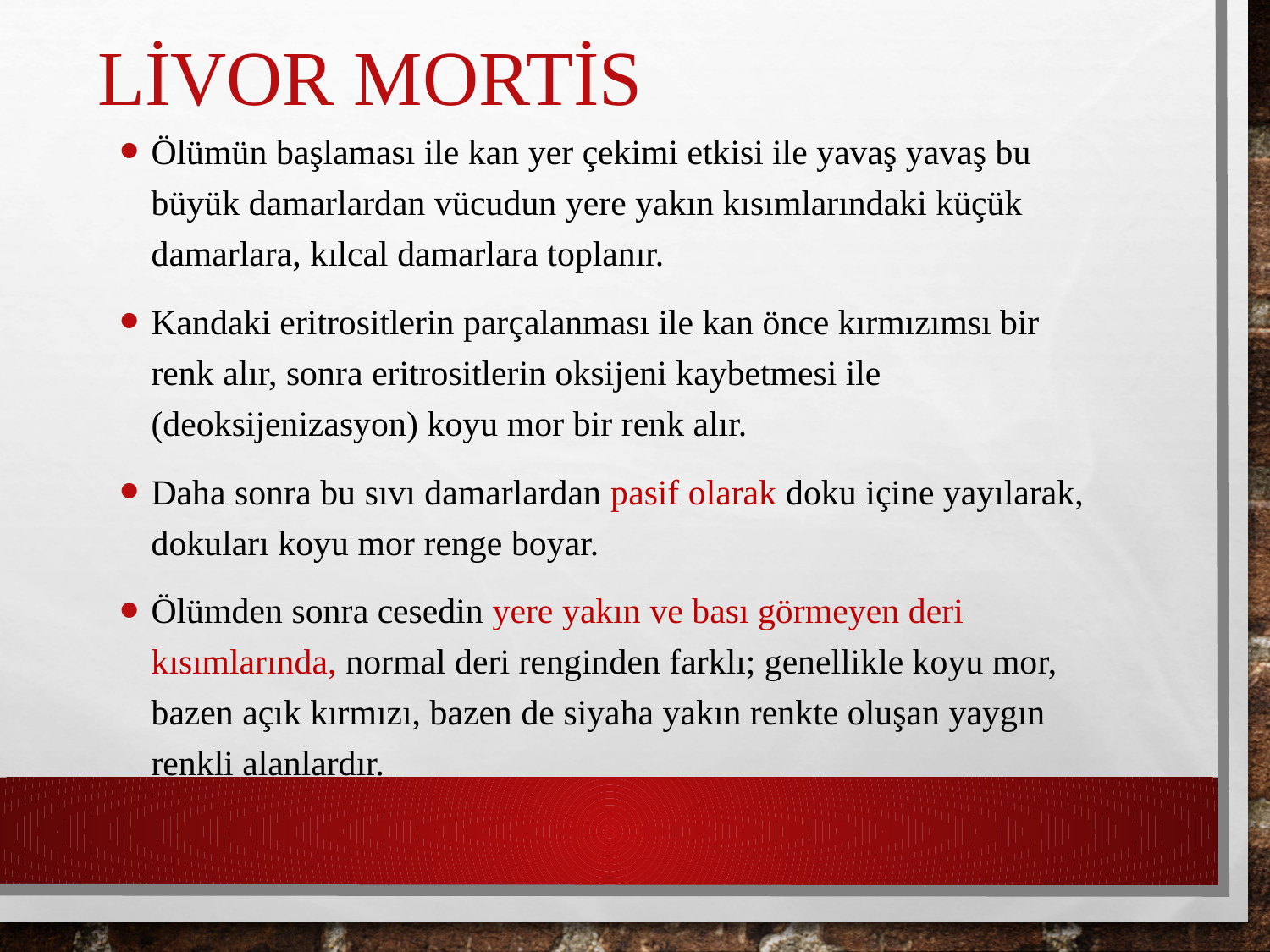

LİVOR MORTİS
Ölümün başlaması ile kan yer çekimi etkisi ile yavaş yavaş bu büyük damarlardan vücudun yere yakın kısımlarındaki küçük damarlara, kılcal damarlara toplanır.
Kandaki eritrositlerin parçalanması ile kan önce kırmızımsı bir renk alır, sonra eritrositlerin oksijeni kaybetmesi ile (deoksijenizasyon) koyu mor bir renk alır.
Daha sonra bu sıvı damarlardan pasif olarak doku içine yayılarak, dokuları koyu mor renge boyar.
Ölümden sonra cesedin yere yakın ve bası görmeyen deri kısımlarında, normal deri renginden farklı; genellikle koyu mor, bazen açık kırmızı, bazen de siyaha yakın renkte oluşan yaygın renkli alanlardır.